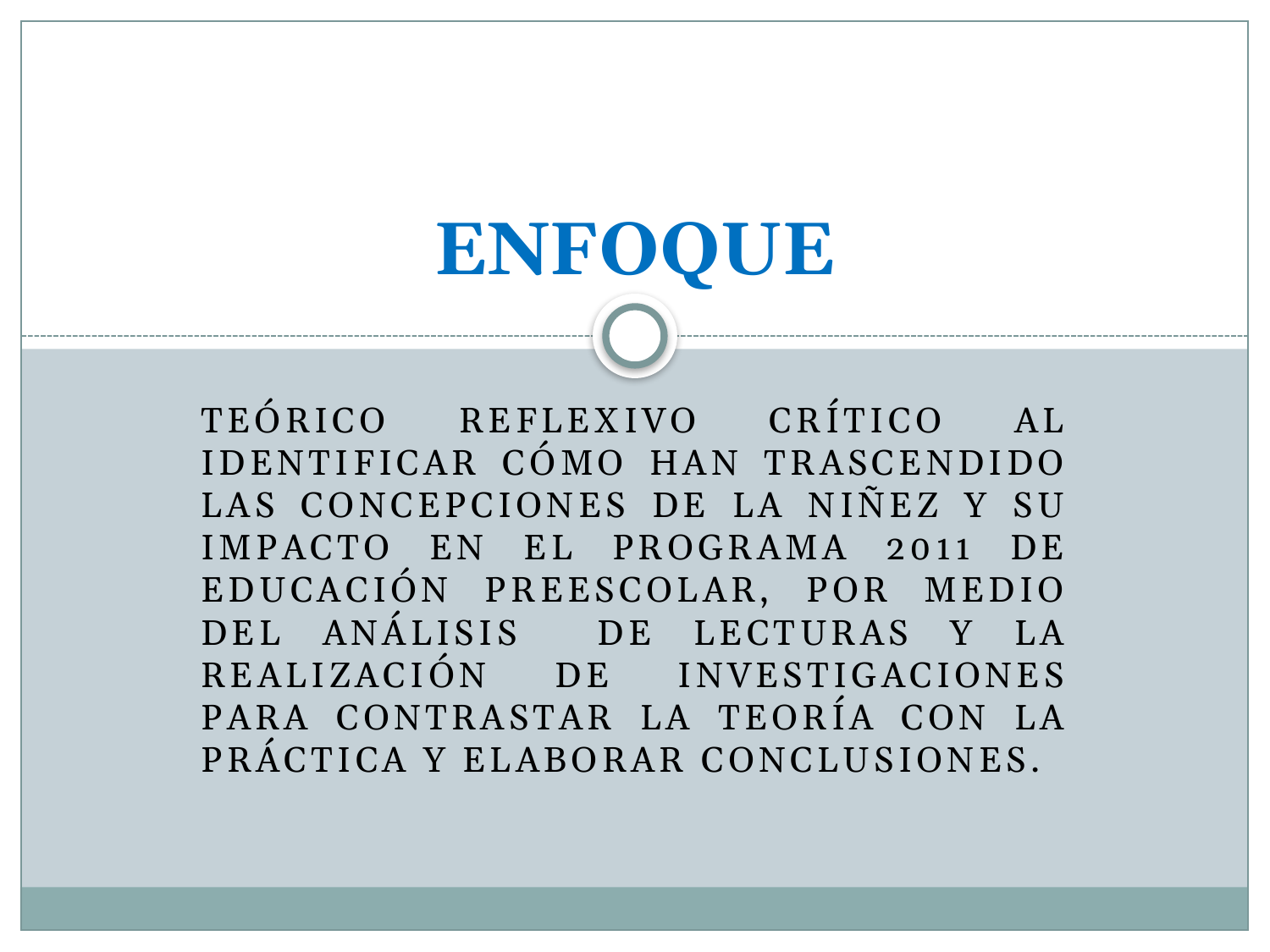

# ENFOQUE
Teórico reflexivo crítico al identificar cómo han trascendido las concepciones de la niñez y su impacto en el Programa 2011 de Educación Preescolar, POR MEDIO DEL ANÁLISIS  DE LECTURAS Y LA REALIZACIÓN DE INVESTIGACIONES PARA CONTRASTAR LA TEORÍA CON LA PRÁCTICA Y ELABORAR CONCLUSIONES.